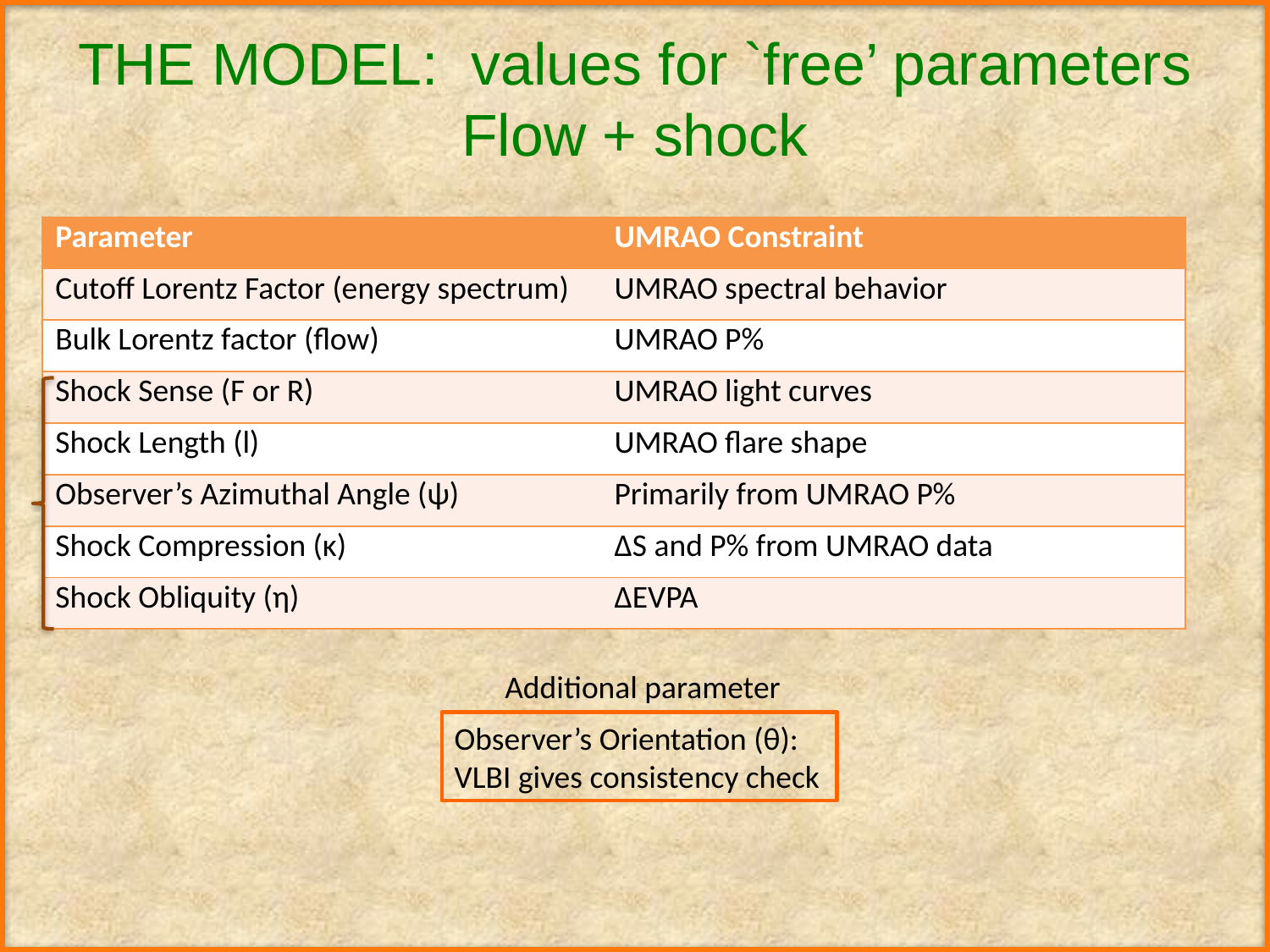

# THE MODEL:  values for `free’ parameters Flow + shock
| Parameter | UMRAO Constraint |
| --- | --- |
| Cutoff Lorentz Factor (energy spectrum) | UMRAO spectral behavior |
| Bulk Lorentz factor (flow) | UMRAO P% |
| Shock Sense (F or R) | UMRAO light curves |
| Shock Length (l) | UMRAO flare shape |
| Observer’s Azimuthal Angle (ψ) | Primarily from UMRAO P% |
| Shock Compression (κ) | ΔS and P% from UMRAO data |
| Shock Obliquity (η) | ΔEVPA |

Additional parameter
Observer’s Orientation (θ):
VLBI gives consistency check